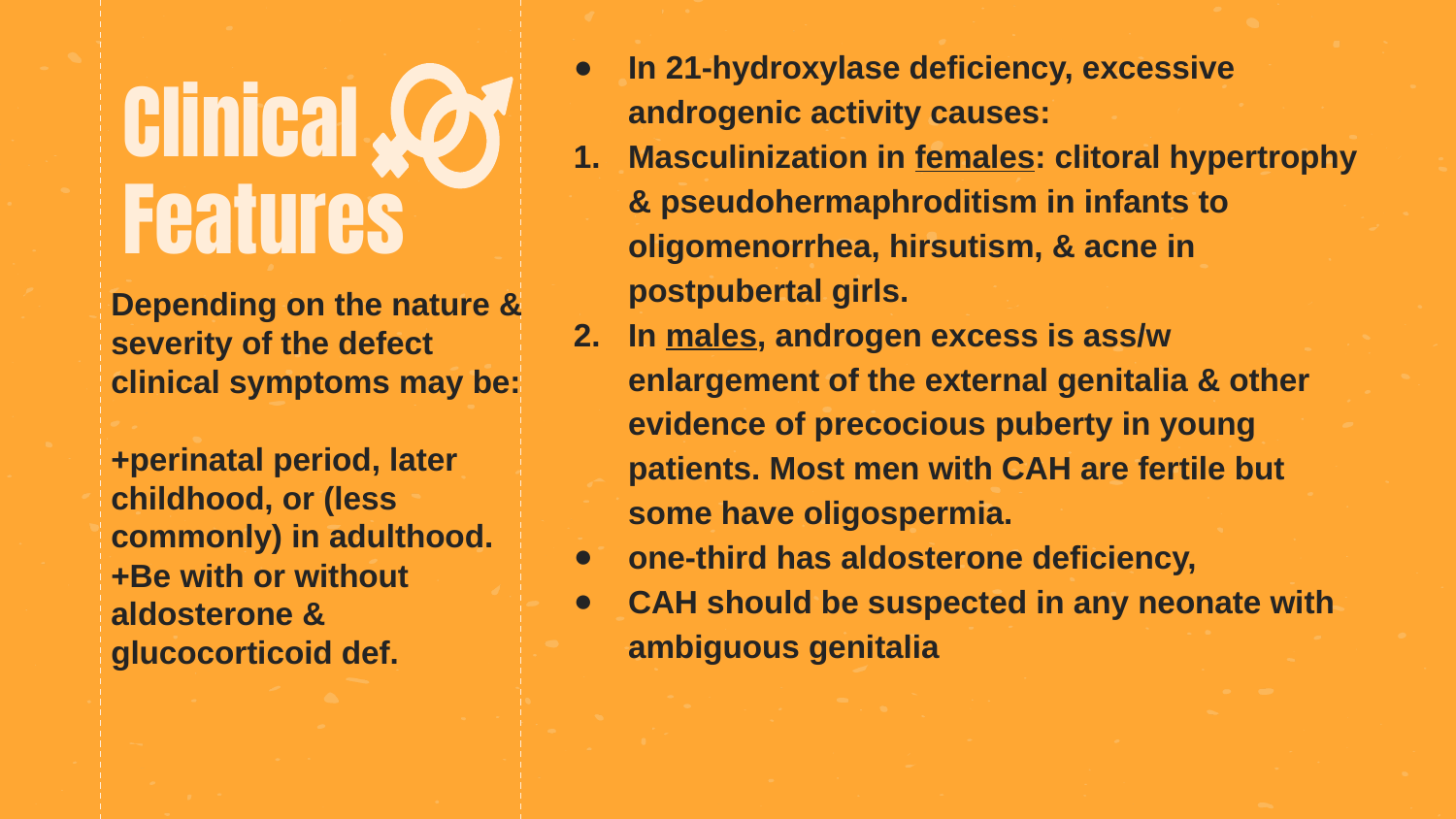

In 21-hydroxylase deficiency, excessive androgenic activity causes:
Masculinization in females: clitoral hypertrophy & pseudohermaphroditism in infants to oligomenorrhea, hirsutism, & acne in postpubertal girls.
In males, androgen excess is ass/w enlargement of the external genitalia & other evidence of precocious puberty in young patients. Most men with CAH are fertile but some have oligospermia.
one-third has aldosterone deficiency,
CAH should be suspected in any neonate with ambiguous genitalia
# Clinical Features

Depending on the nature & severity of the defect clinical symptoms may be:

+perinatal period, later childhood, or (less commonly) in adulthood.
+Be with or without aldosterone & glucocorticoid def.